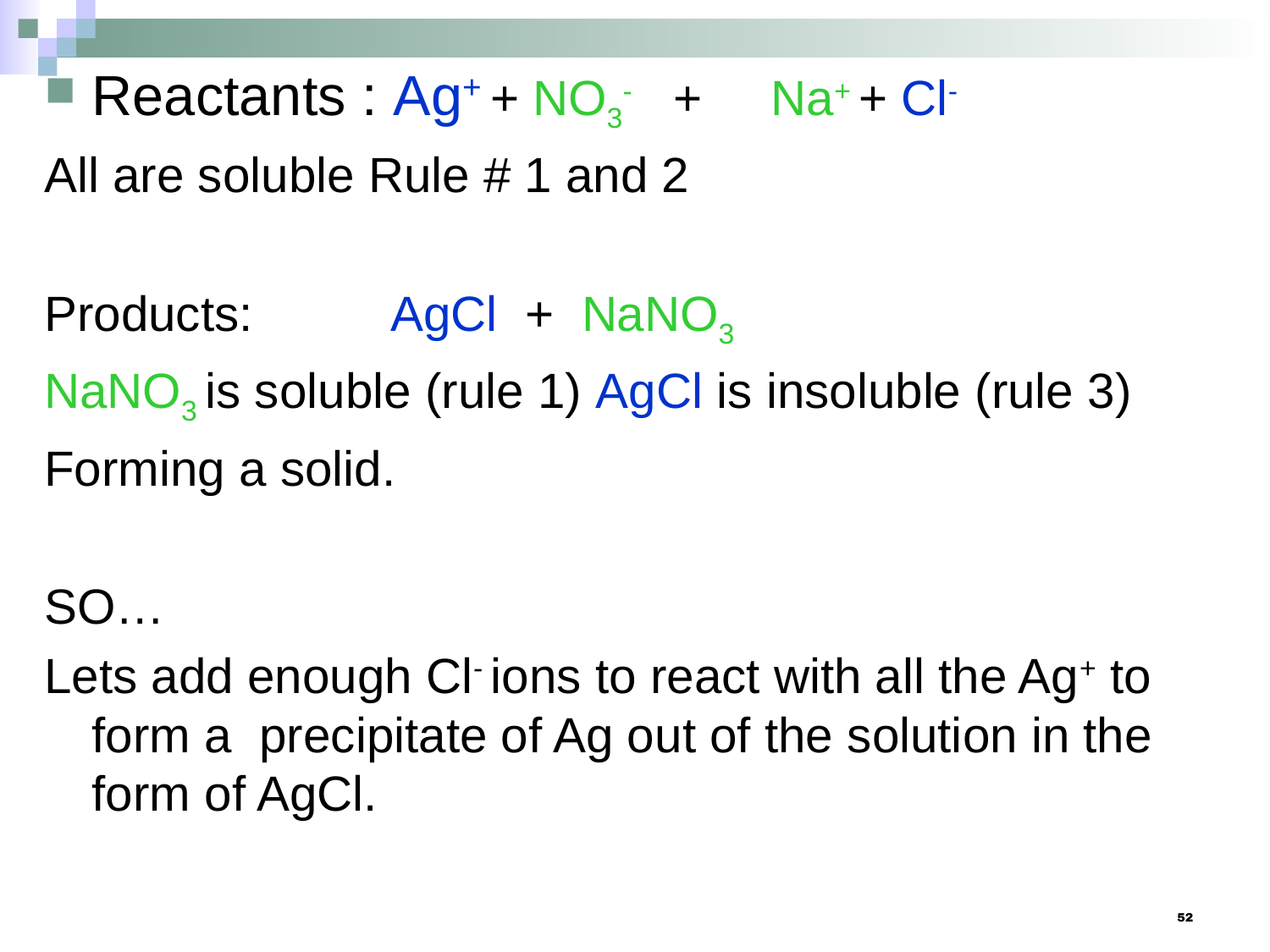

Reactants : Ag+ + NO3-   +     Na+ + Cl-
All are soluble Rule # 1 and 2

Products:          AgCl  +  NaNO3
NaNO3 is soluble (rule 1) AgCl is insoluble (rule 3)
Forming a solid.

SO…
Lets add enough Cl- ions to react with all the Ag+ to form a  precipitate of Ag out of the solution in the form of AgCl.

52